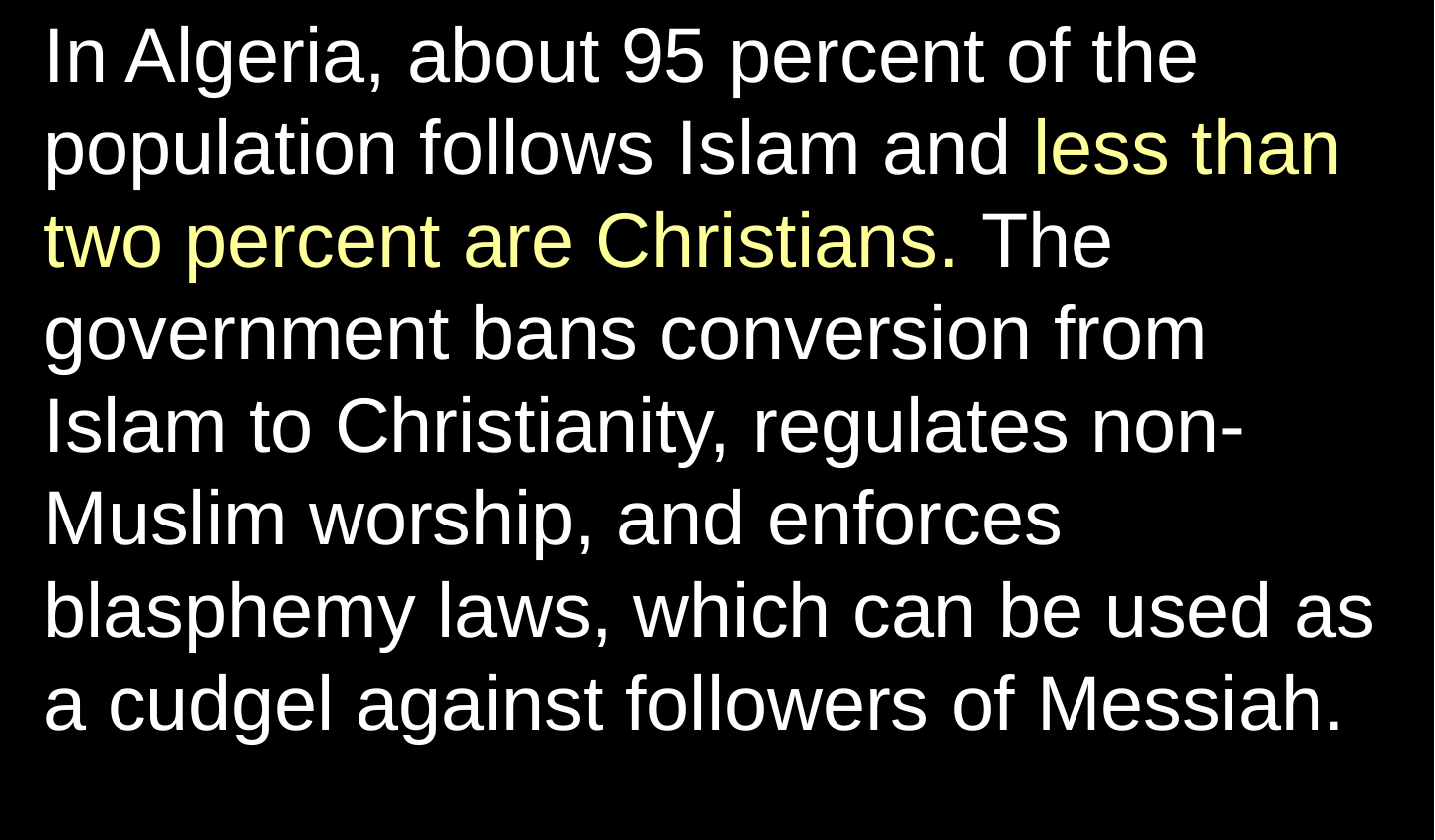

In Algeria, about 95 percent of the population follows Islam and less than two percent are Christians. The government bans conversion from Islam to Christianity, regulates non-Muslim worship, and enforces blasphemy laws, which can be used as a cudgel against followers of Messiah.